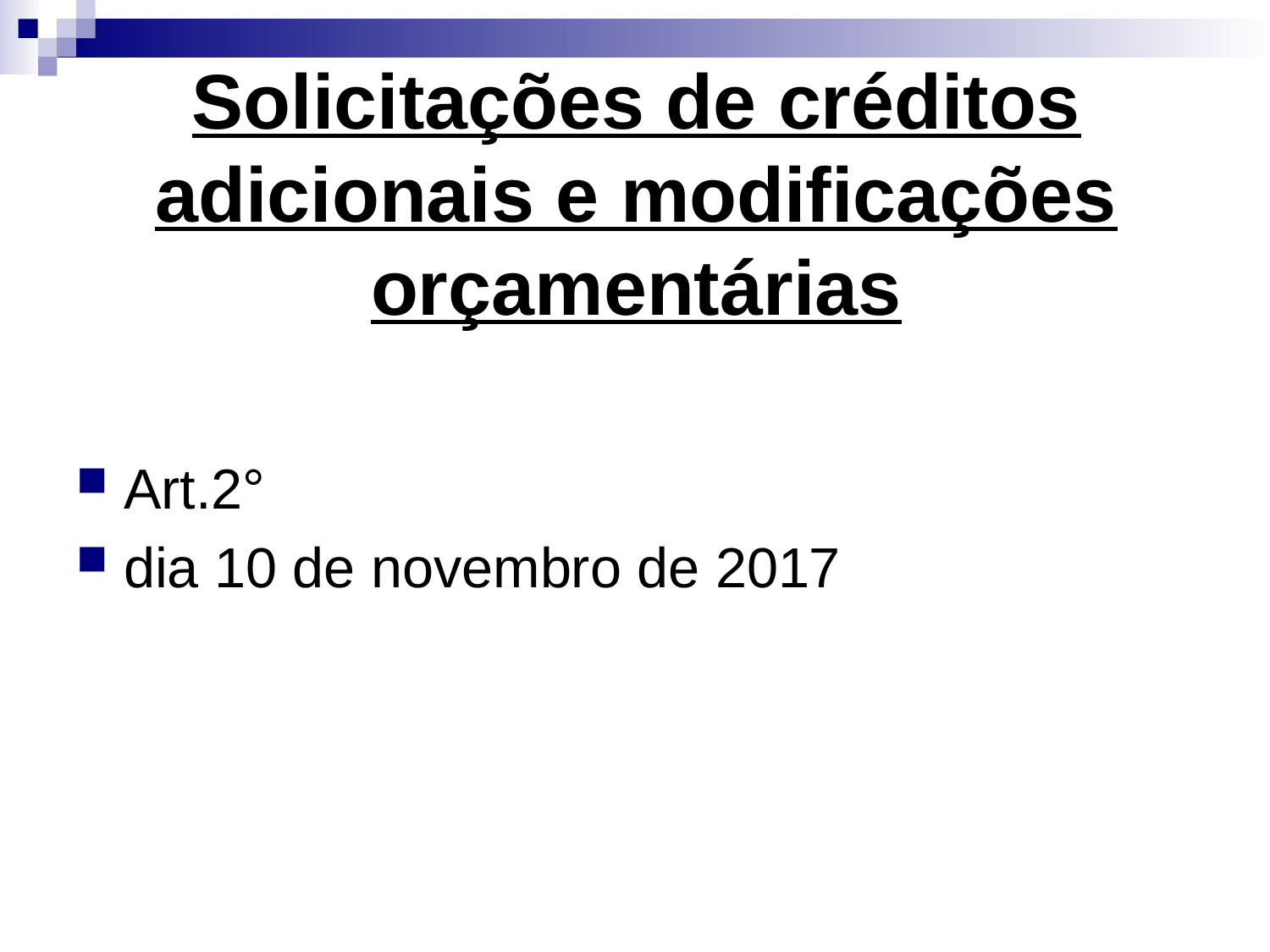

# Solicitações de créditos adicionais e modificações orçamentárias
Art.2°
dia 10 de novembro de 2017